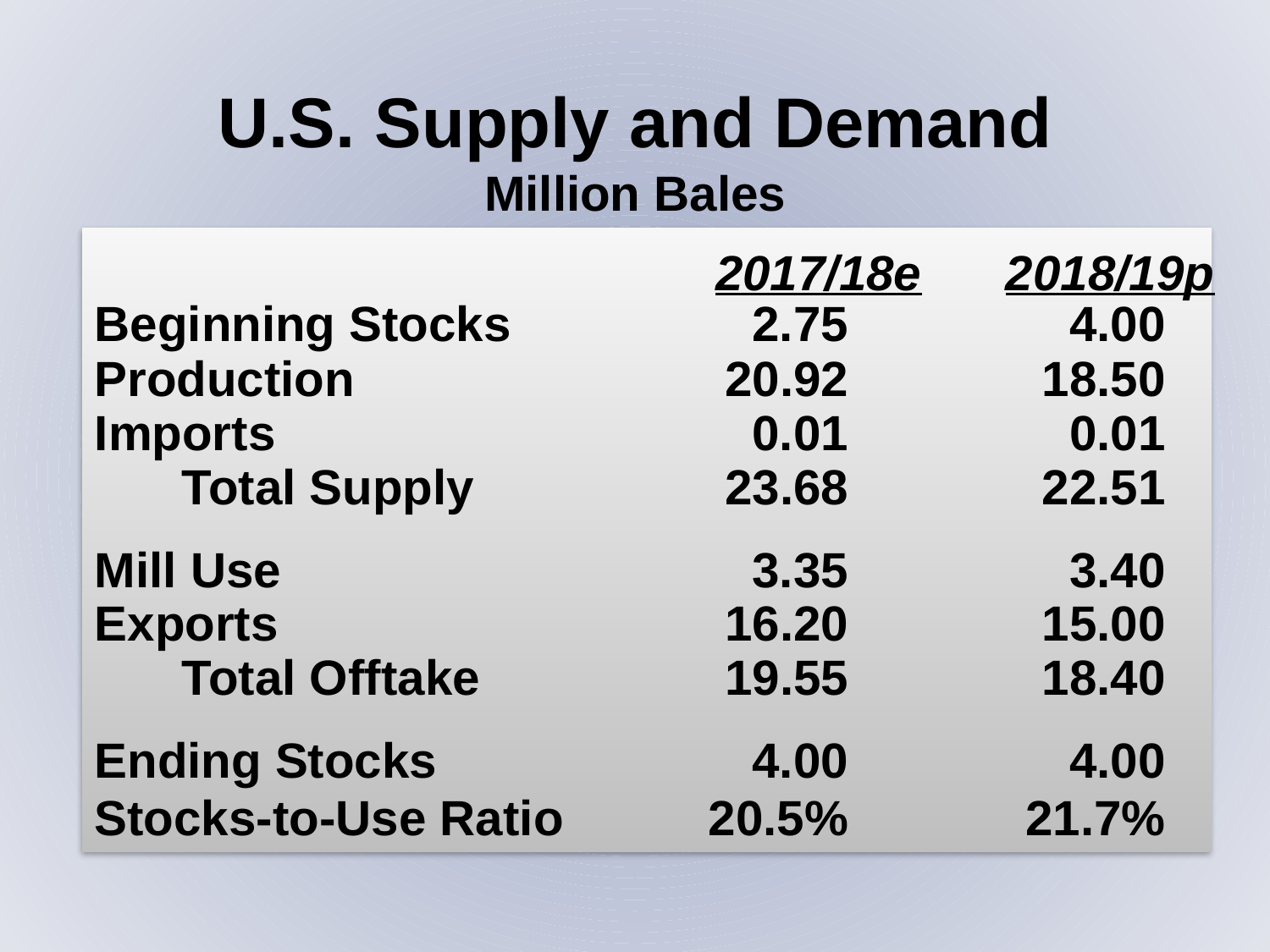

U.S. Supply and Demand
Million Bales

Beginning Stocks	2.75	4.00
Production	20.92	18.50
Imports	0.01	0.01
	Total Supply	23.68	22.51
Mill Use	3.35	3.40
Exports	16.20	15.00
	Total Offtake	19.55	18.40
Ending Stocks	4.00	4.00
Stocks-to-Use Ratio	20.5%	21.7%
2017/18e
2018/19p